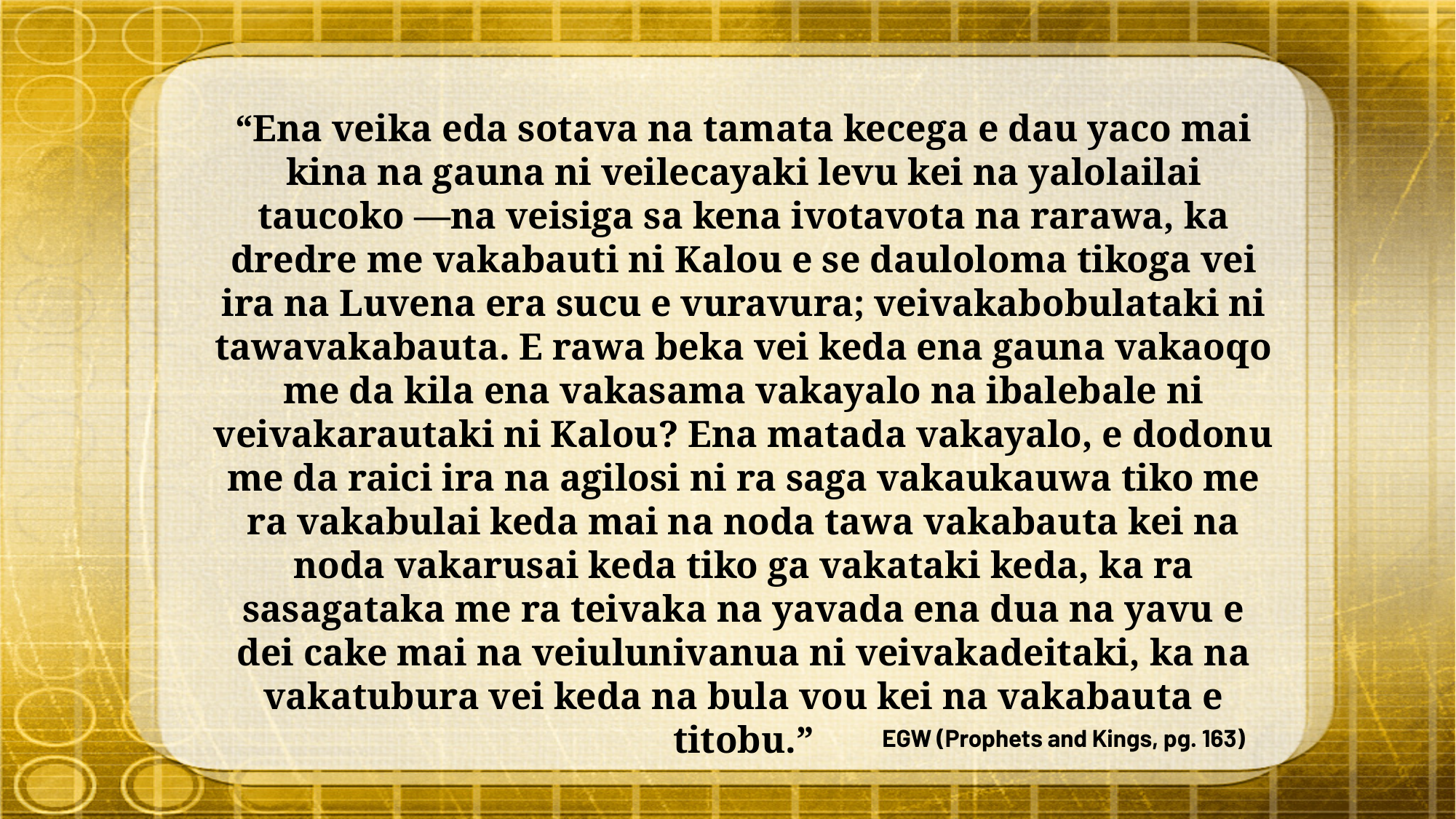

“Ena veika eda sotava na tamata kecega e dau yaco mai kina na gauna ni veilecayaki levu kei na yalolailai taucoko —na veisiga sa kena ivotavota na rarawa, ka dredre me vakabauti ni Kalou e se dauloloma tikoga vei ira na Luvena era sucu e vuravura; veivakabobulataki ni tawavakabauta. E rawa beka vei keda ena gauna vakaoqo me da kila ena vakasama vakayalo na ibalebale ni veivakarautaki ni Kalou? Ena matada vakayalo, e dodonu me da raici ira na agilosi ni ra saga vakaukauwa tiko me ra vakabulai keda mai na noda tawa vakabauta kei na noda vakarusai keda tiko ga vakataki keda, ka ra sasagataka me ra teivaka na yavada ena dua na yavu e dei cake mai na veiulunivanua ni veivakadeitaki, ka na vakatubura vei keda na bula vou kei na vakabauta e titobu.”
EGW (Prophets and Kings, pg. 163)